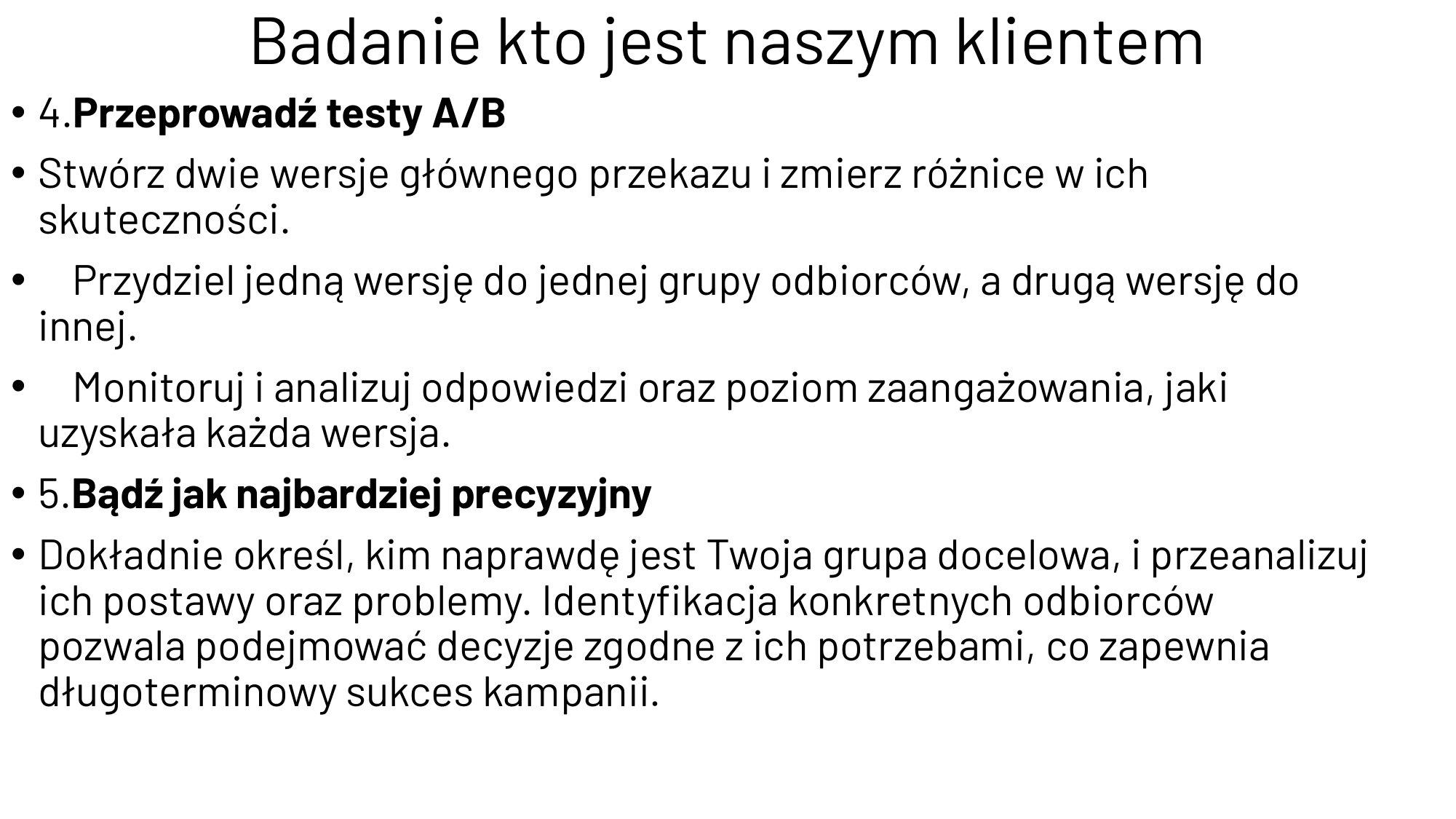

# Badanie kto jest naszym klientem
4.Przeprowadź testy A/B
Stwórz dwie wersje głównego przekazu i zmierz różnice w ich skuteczności.
    Przydziel jedną wersję do jednej grupy odbiorców, a drugą wersję do innej.
    Monitoruj i analizuj odpowiedzi oraz poziom zaangażowania, jaki uzyskała każda wersja.
5.Bądź jak najbardziej precyzyjny
Dokładnie określ, kim naprawdę jest Twoja grupa docelowa, i przeanalizuj ich postawy oraz problemy. Identyfikacja konkretnych odbiorców pozwala podejmować decyzje zgodne z ich potrzebami, co zapewnia długoterminowy sukces kampanii.